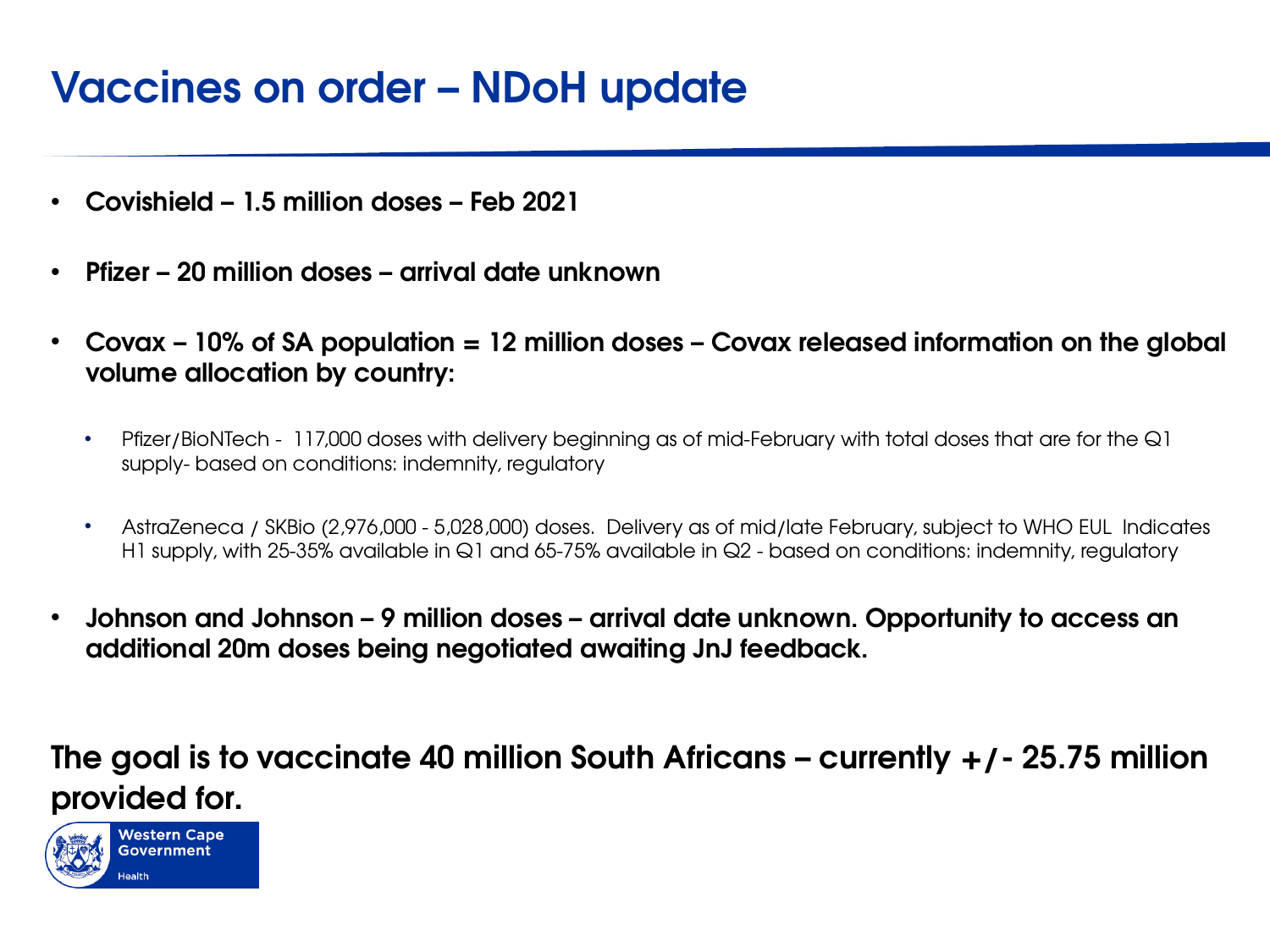

# Vaccines on order – NDoH update
Covishield – 1.5 million doses – Feb 2021

Pfizer – 20 million doses – arrival date unknown

Covax – 10% of SA population = 12 million doses – Covax released information on the global volume allocation by country:

Pfizer/BioNTech -  117,000 doses with delivery beginning as of mid-February with total doses that are for the Q1 supply- based on conditions: indemnity, regulatory

AstraZeneca / SKBio (2,976,000 - 5,028,000) doses.  Delivery as of mid/late February, subject to WHO EUL  Indicates H1 supply, with 25-35% available in Q1 and 65-75% available in Q2 - based on conditions: indemnity, regulatory

Johnson and Johnson – 9 million doses – arrival date unknown. Opportunity to access an additional 20m doses being negotiated awaiting JnJ feedback.

The goal is to vaccinate 40 million South Africans – currently +/- 25.75 million provided for.